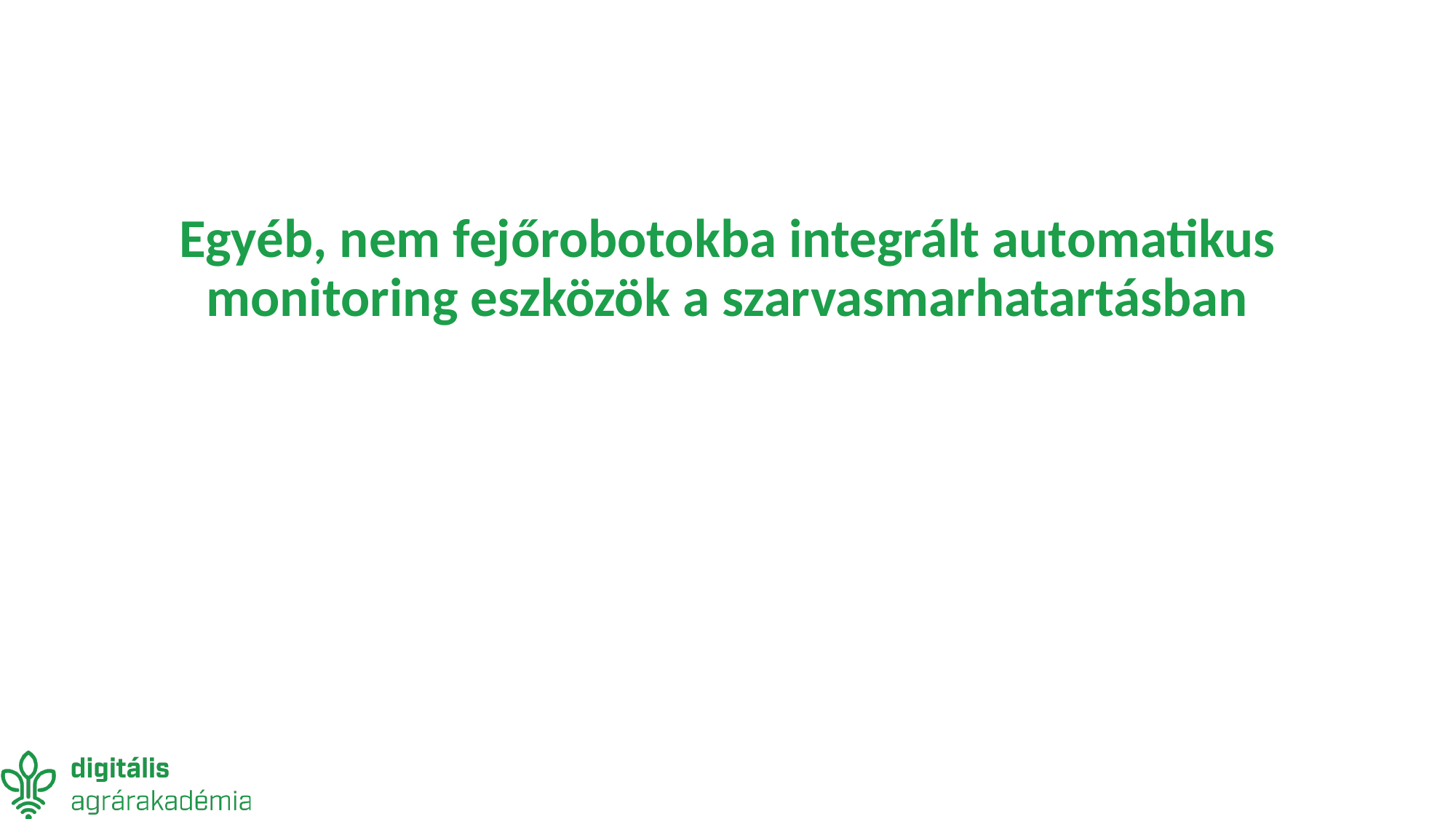

# Egyéb, nem fejőrobotokba integrált automatikus monitoring eszközök a szarvasmarhatartásban